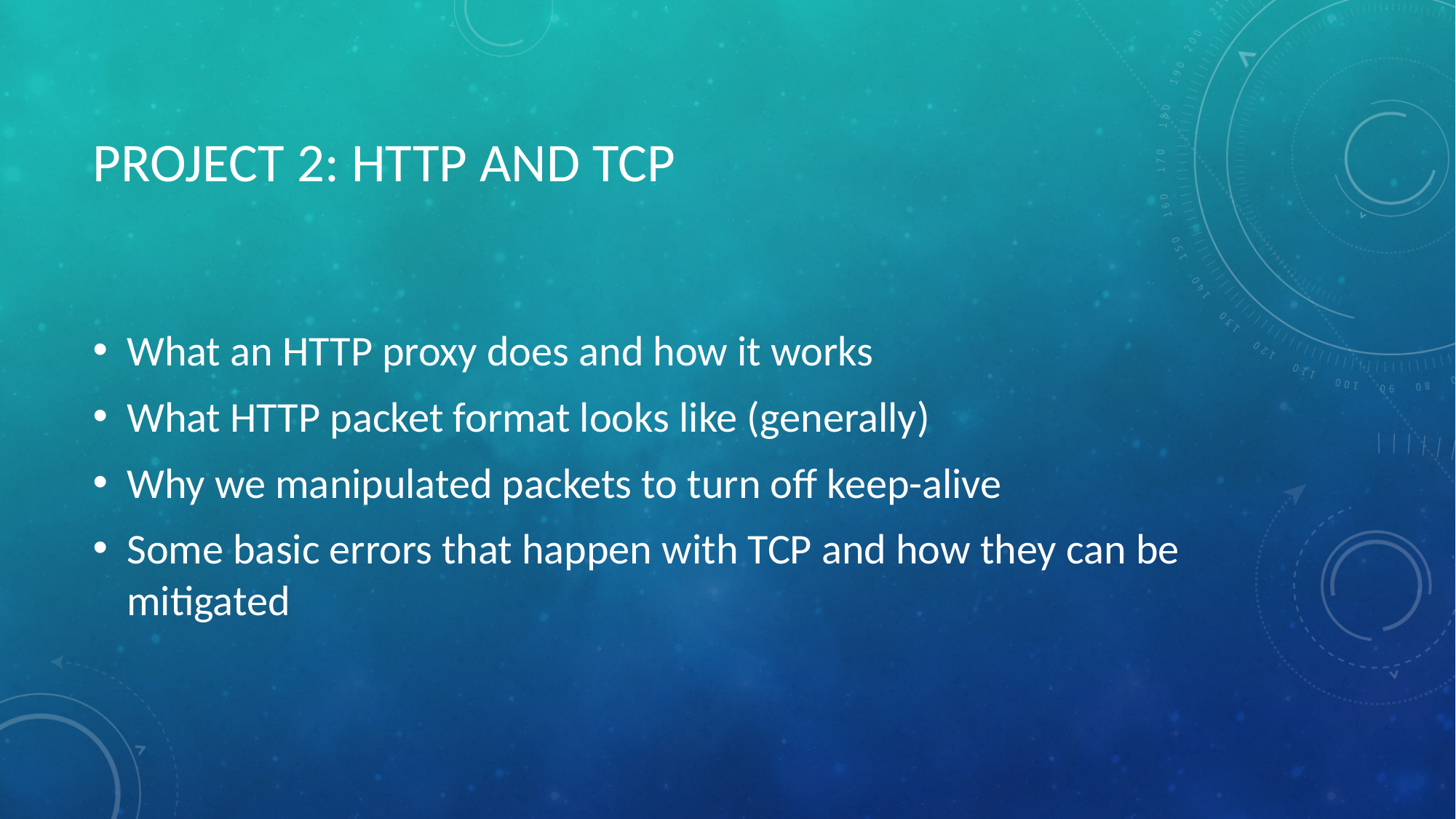

# Project 2: http and TCp
What an HTTP proxy does and how it works
What HTTP packet format looks like (generally)
Why we manipulated packets to turn off keep-alive
Some basic errors that happen with TCP and how they can be mitigated